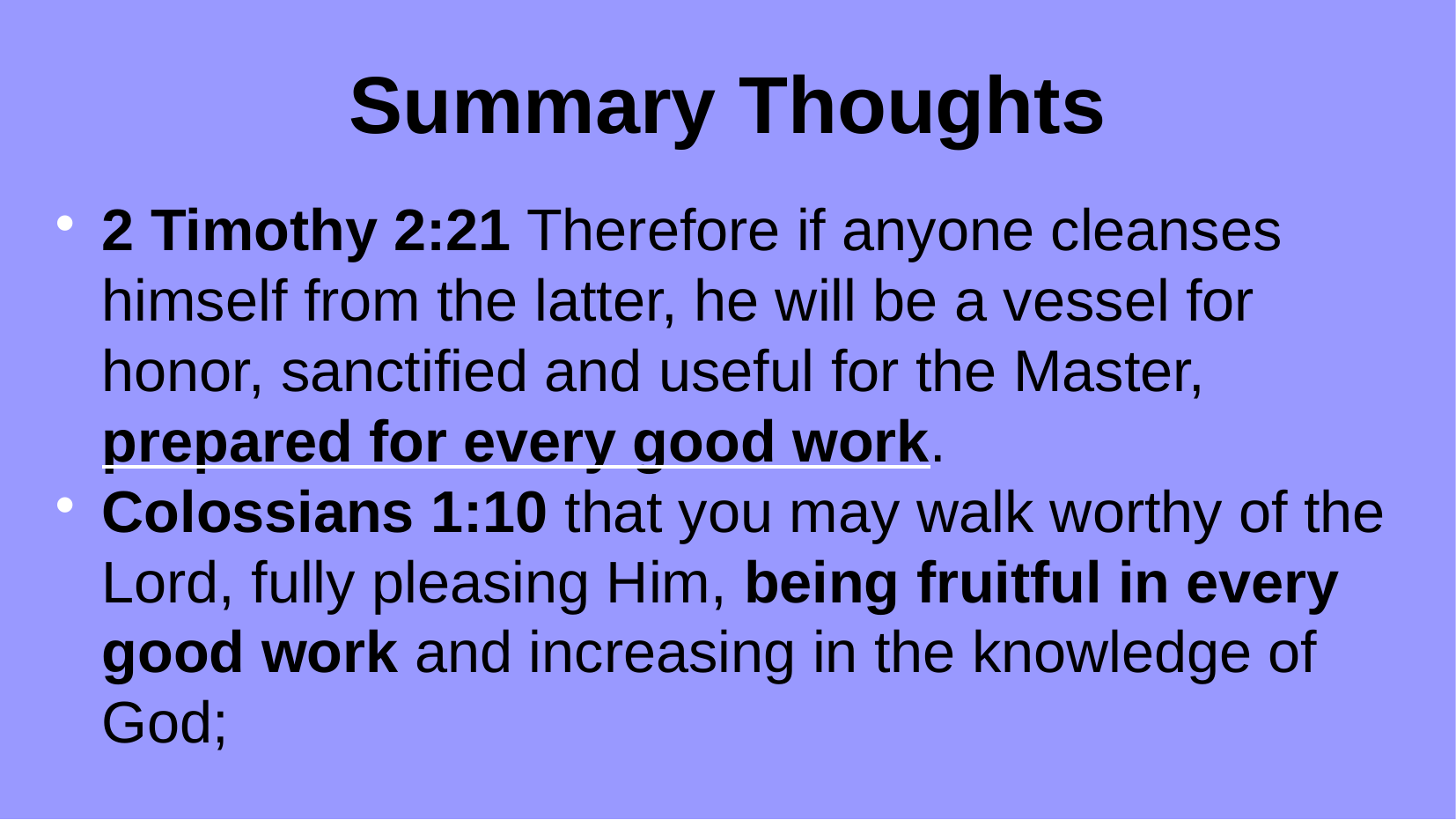

Summary Thoughts
2 Timothy 2:21 Therefore if anyone cleanses himself from the latter, he will be a vessel for honor, sanctified and useful for the Master, prepared for every good work.
Colossians 1:10 that you may walk worthy of the Lord, fully pleasing Him, being fruitful in every good work and increasing in the knowledge of God;